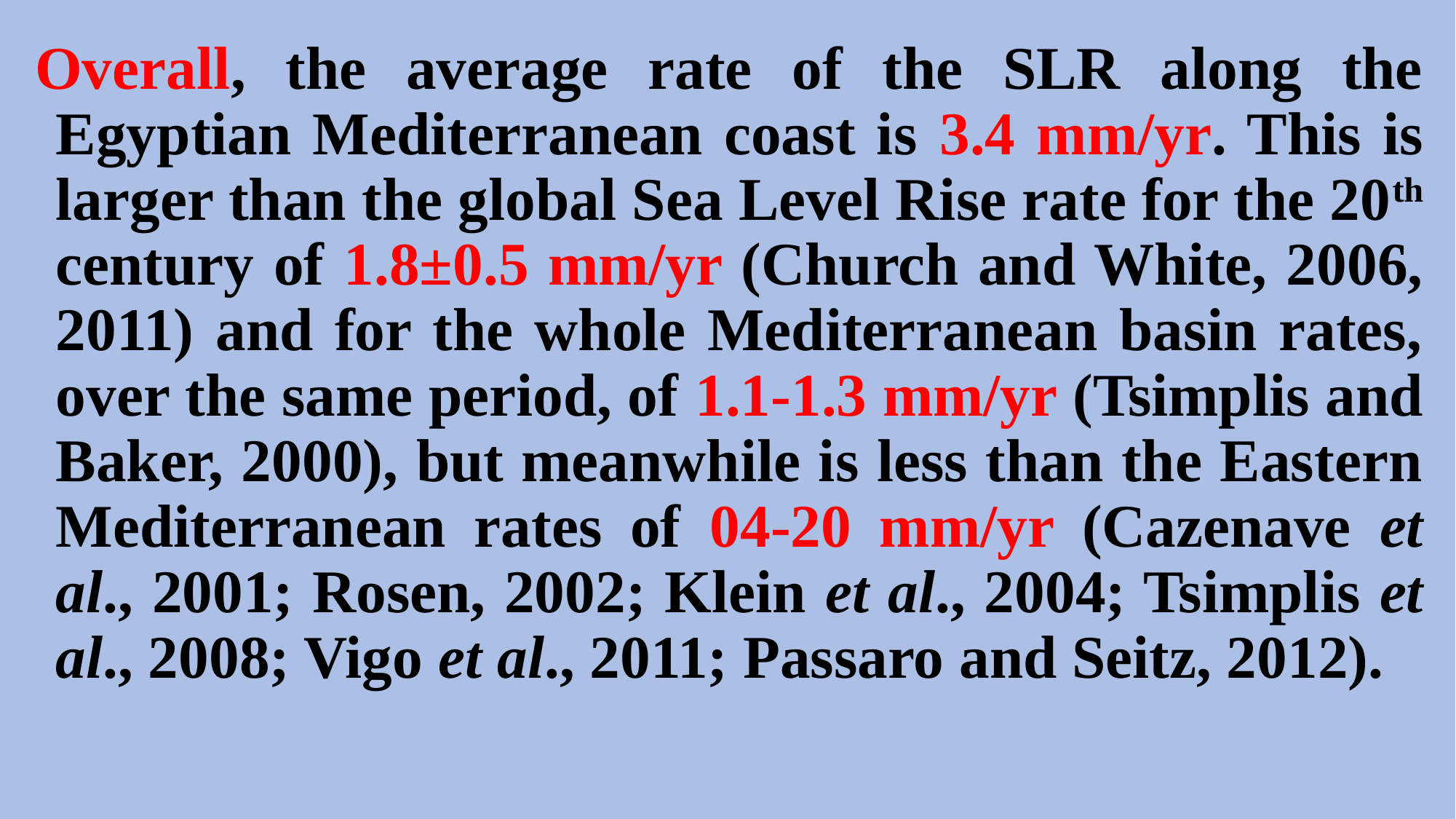

Overall, the average rate of the SLR along the Egyptian Mediterranean coast is 3.4 mm/yr. This is larger than the global Sea Level Rise rate for the 20th century of 1.8±0.5 mm/yr (Church and White, 2006, 2011) and for the whole Mediterranean basin rates, over the same period, of 1.1-1.3 mm/yr (Tsimplis and Baker, 2000), but meanwhile is less than the Eastern Mediterranean rates of 04-20 mm/yr (Cazenave et al., 2001; Rosen, 2002; Klein et al., 2004; Tsimplis et al., 2008; Vigo et al., 2011; Passaro and Seitz, 2012).